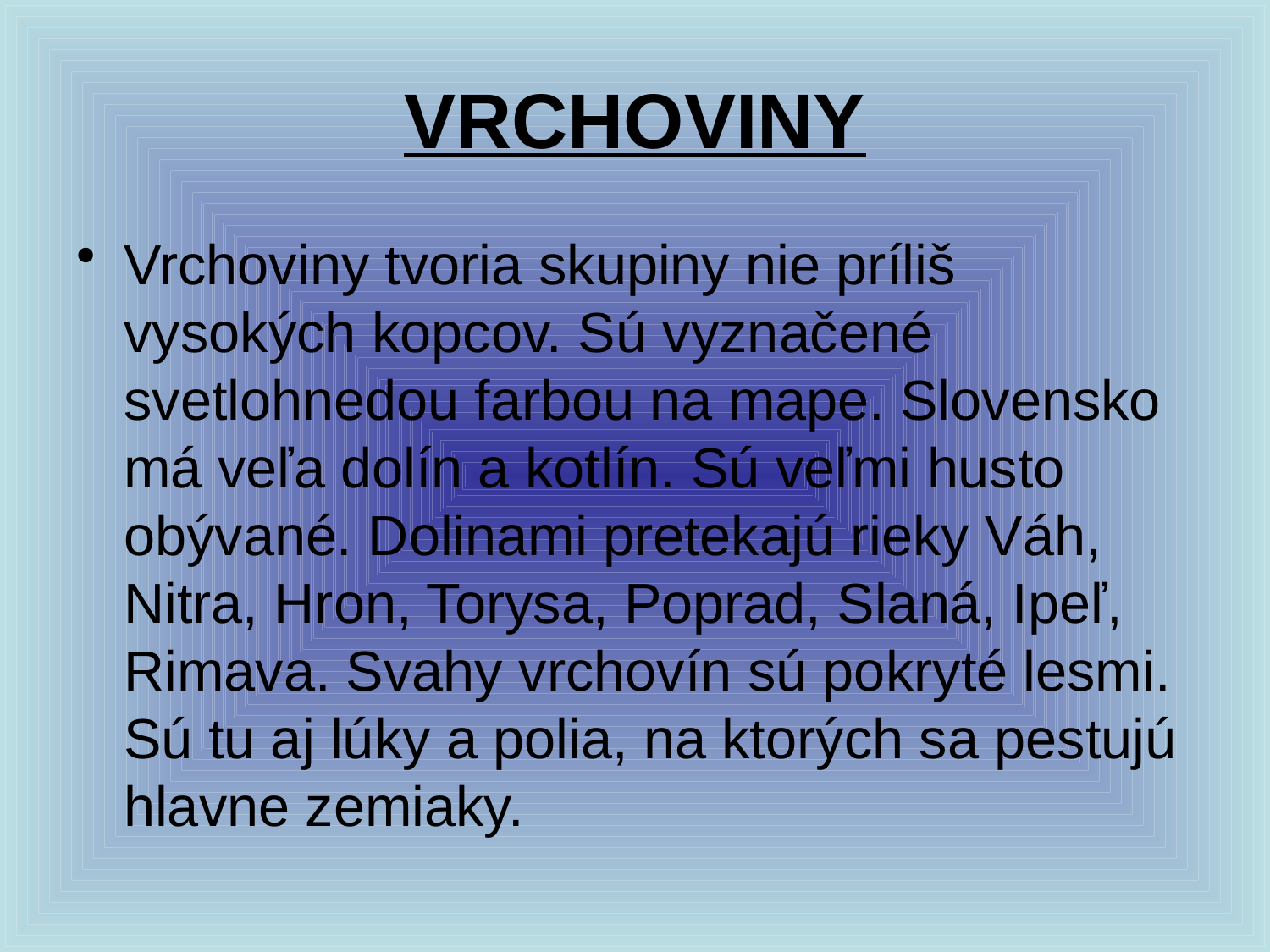

# VRCHOVINY
Vrchoviny tvoria skupiny nie príliš vysokých kopcov. Sú vyznačené svetlohnedou farbou na mape. Slovensko má veľa dolín a kotlín. Sú veľmi husto obývané. Dolinami pretekajú rieky Váh, Nitra, Hron, Torysa, Poprad, Slaná, Ipeľ, Rimava. Svahy vrchovín sú pokryté lesmi. Sú tu aj lúky a polia, na ktorých sa pestujú hlavne zemiaky.